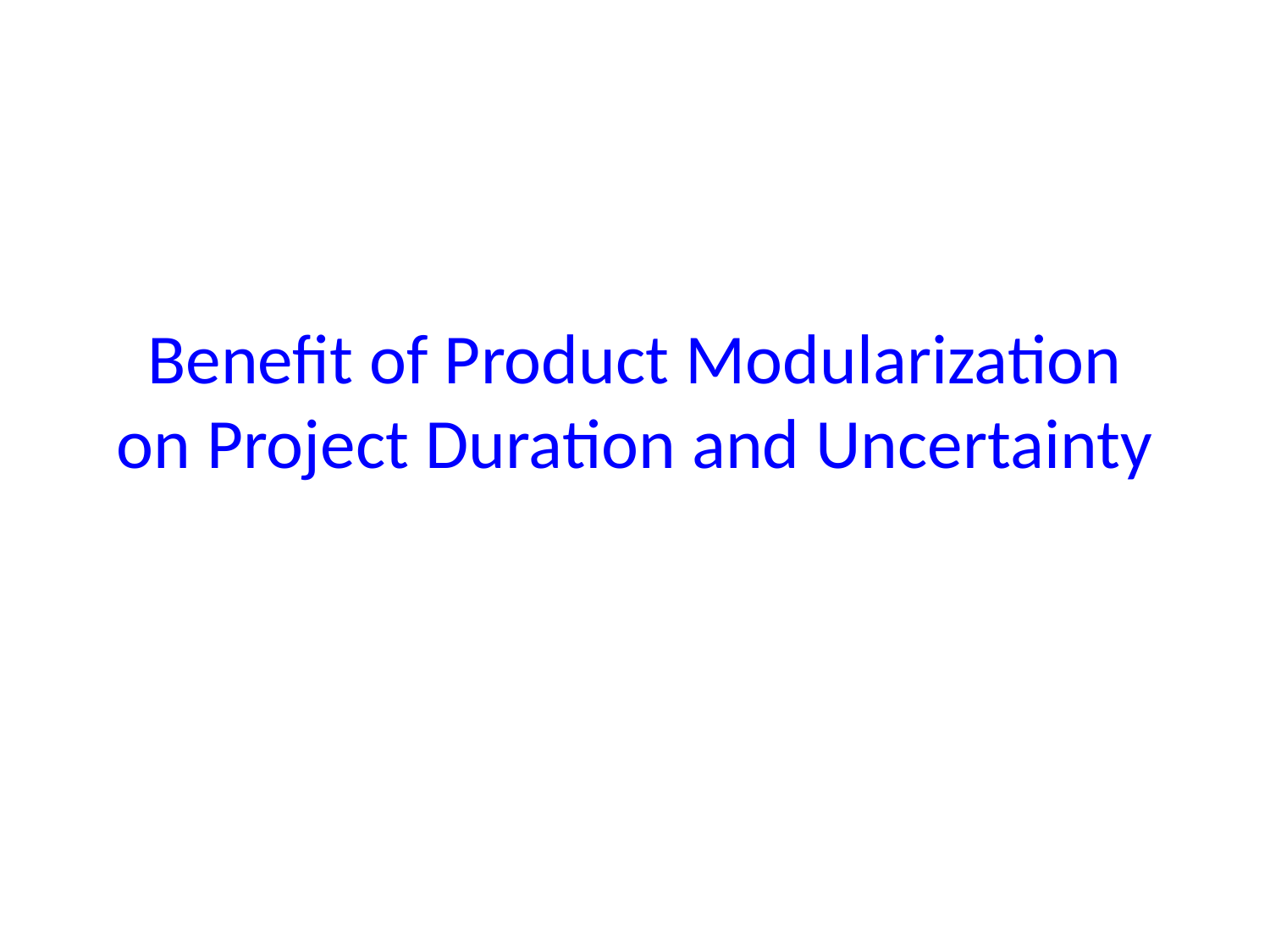

# Benefit of Product Modularization on Project Duration and Uncertainty